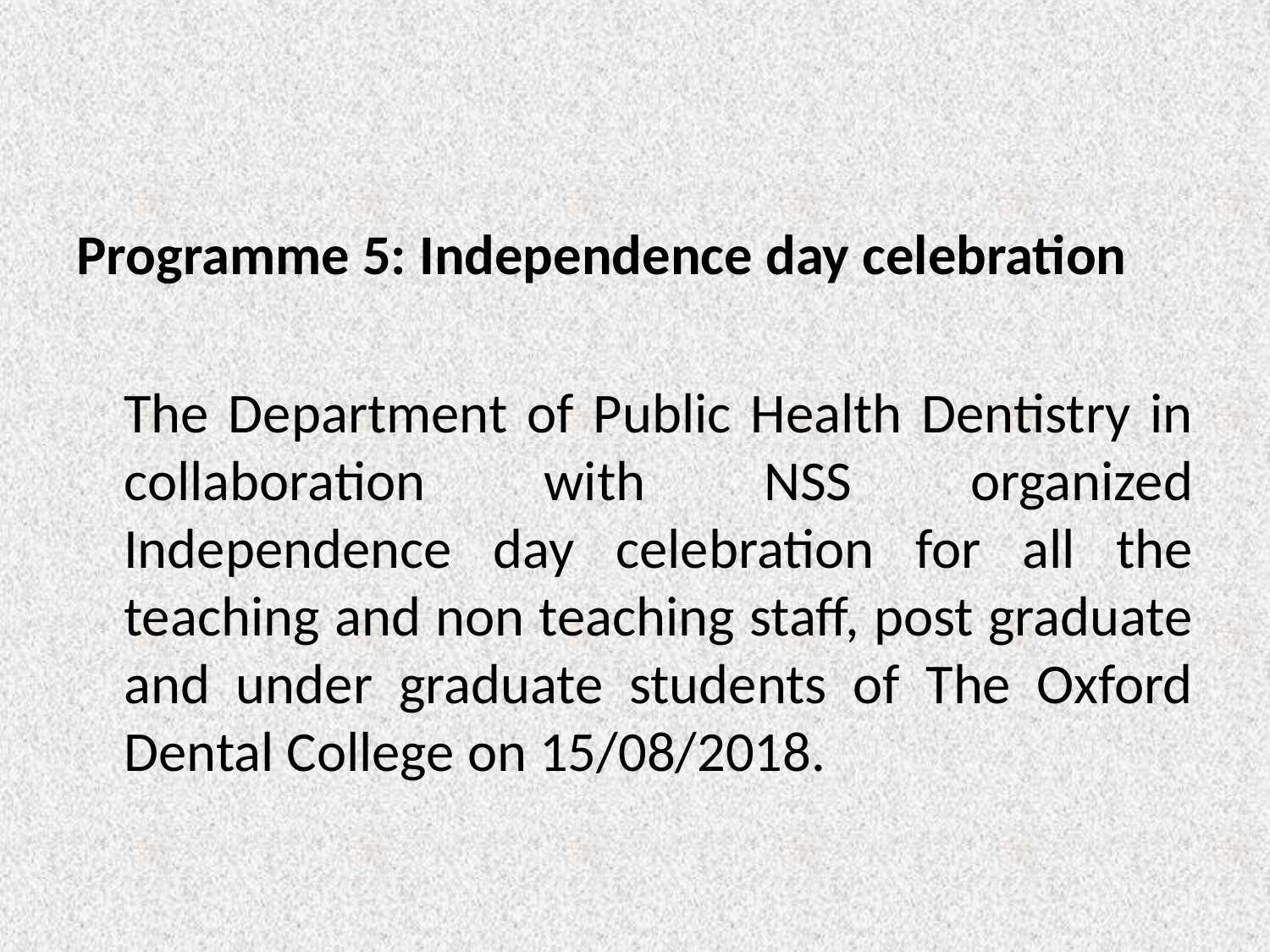

#
Programme 5: Independence day celebration

	The Department of Public Health Dentistry in collaboration with NSS organized Independence day celebration for all the teaching and non teaching staff, post graduate and under graduate students of The Oxford Dental College on 15/08/2018.